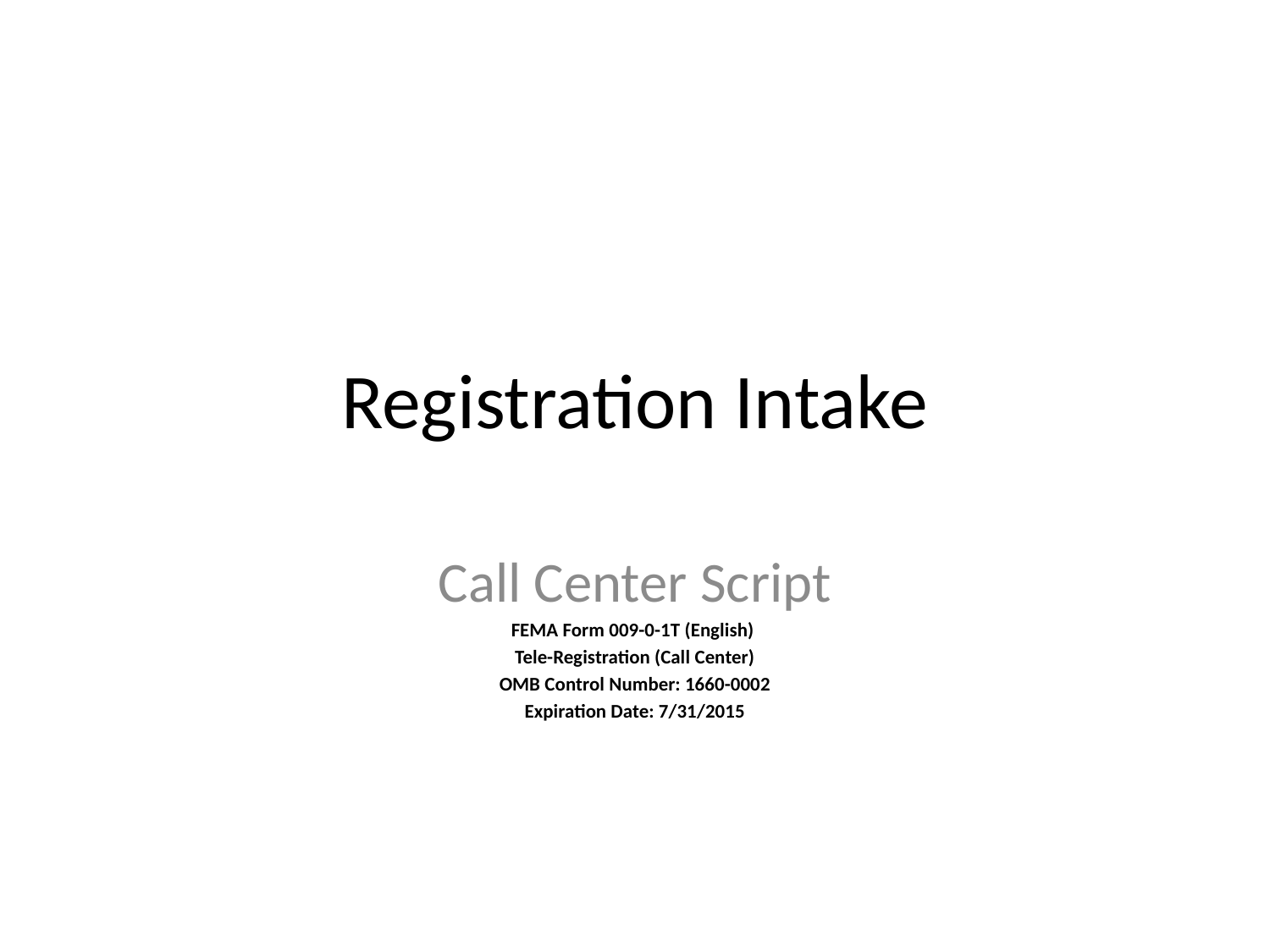

# Registration Intake
Call Center Script
FEMA Form 009-0-1T (English)
Tele-Registration (Call Center)
OMB Control Number: 1660-0002
Expiration Date: 7/31/2015